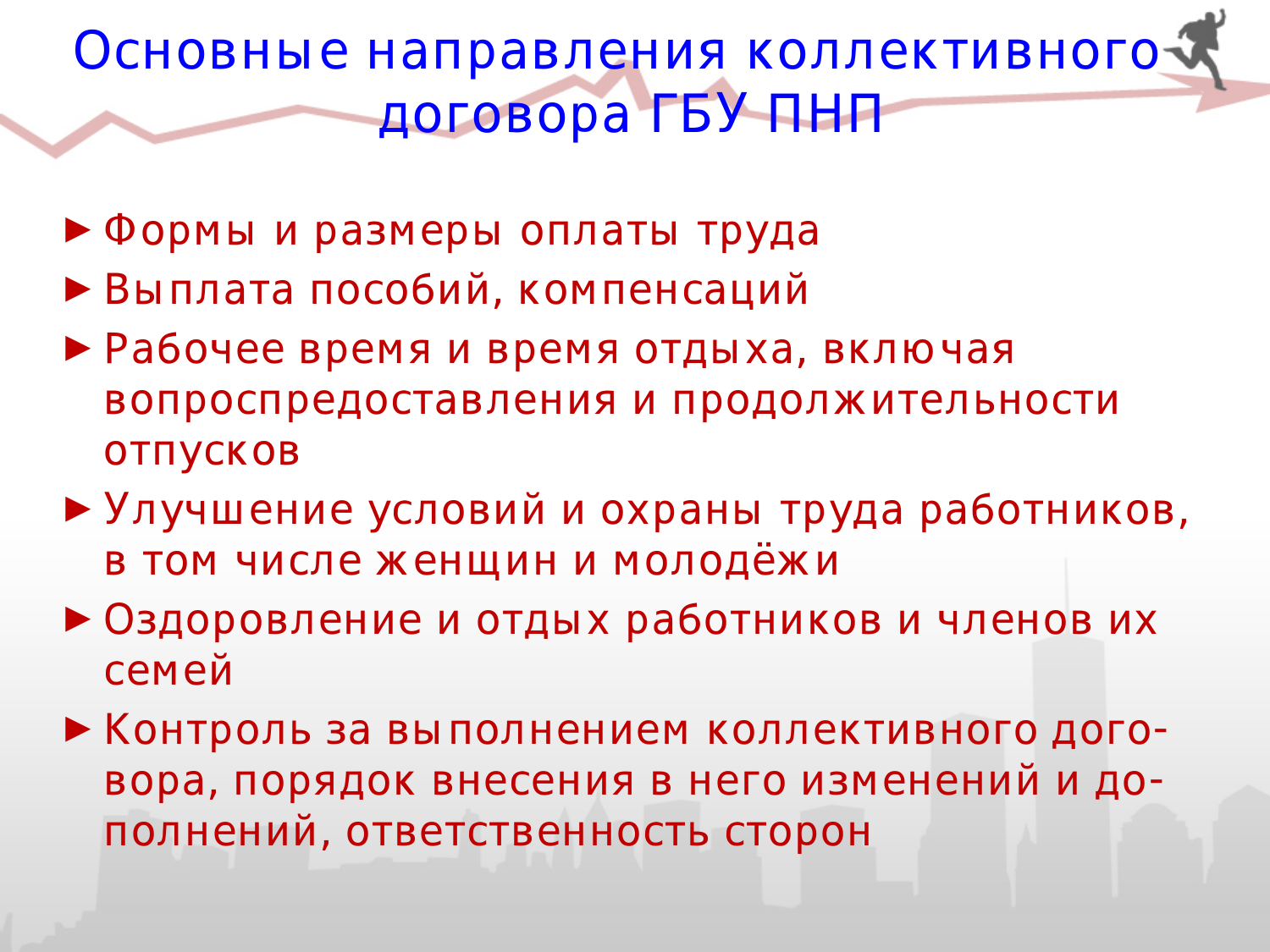

# Основные направления коллективного   договора ГБУ ПНП
Формы и размеры оплаты труда
Выплата пособий, компенсаций
Рабочее время и время отдыха, включая вопроспредоставления и продолжительности отпусков
Улучшение условий и охраны труда работников, в том числе женщин и молодёжи
Оздоровление и отдых работников и членов их   семей
Контроль за выполнением коллективного дого- вора, порядок внесения в него изменений и до-  полнений, ответственность сторон